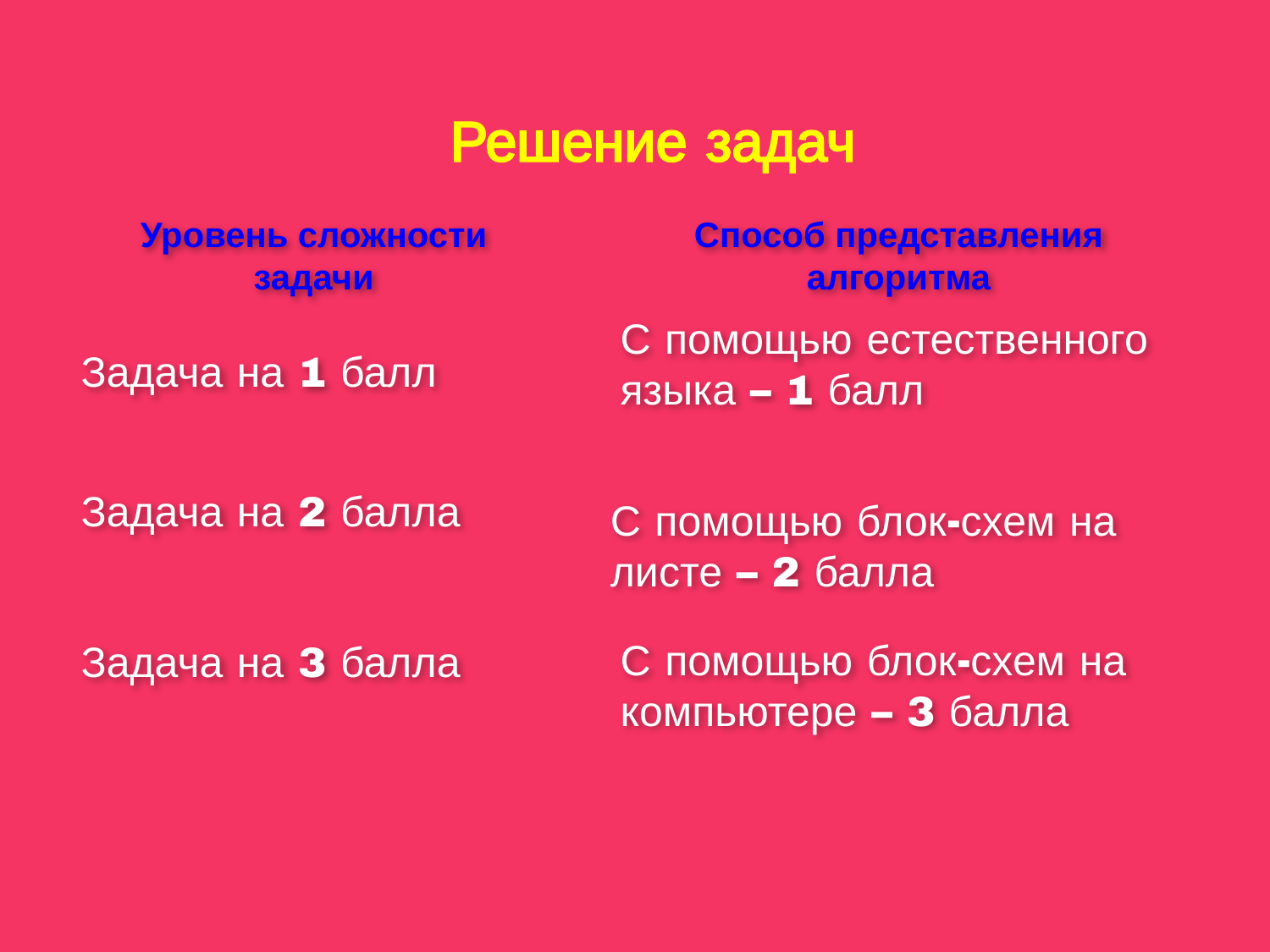

#
Решение задач
Уровень сложности задачи
Способ представления алгоритма
С помощью естественного языка – 1 балл

Задача на 1 балл
Задача на 2 балла
С помощью блок-схем на листе – 2 балла
С помощью блок-схем на компьютере – 3 балла
Задача на 3 балла
27